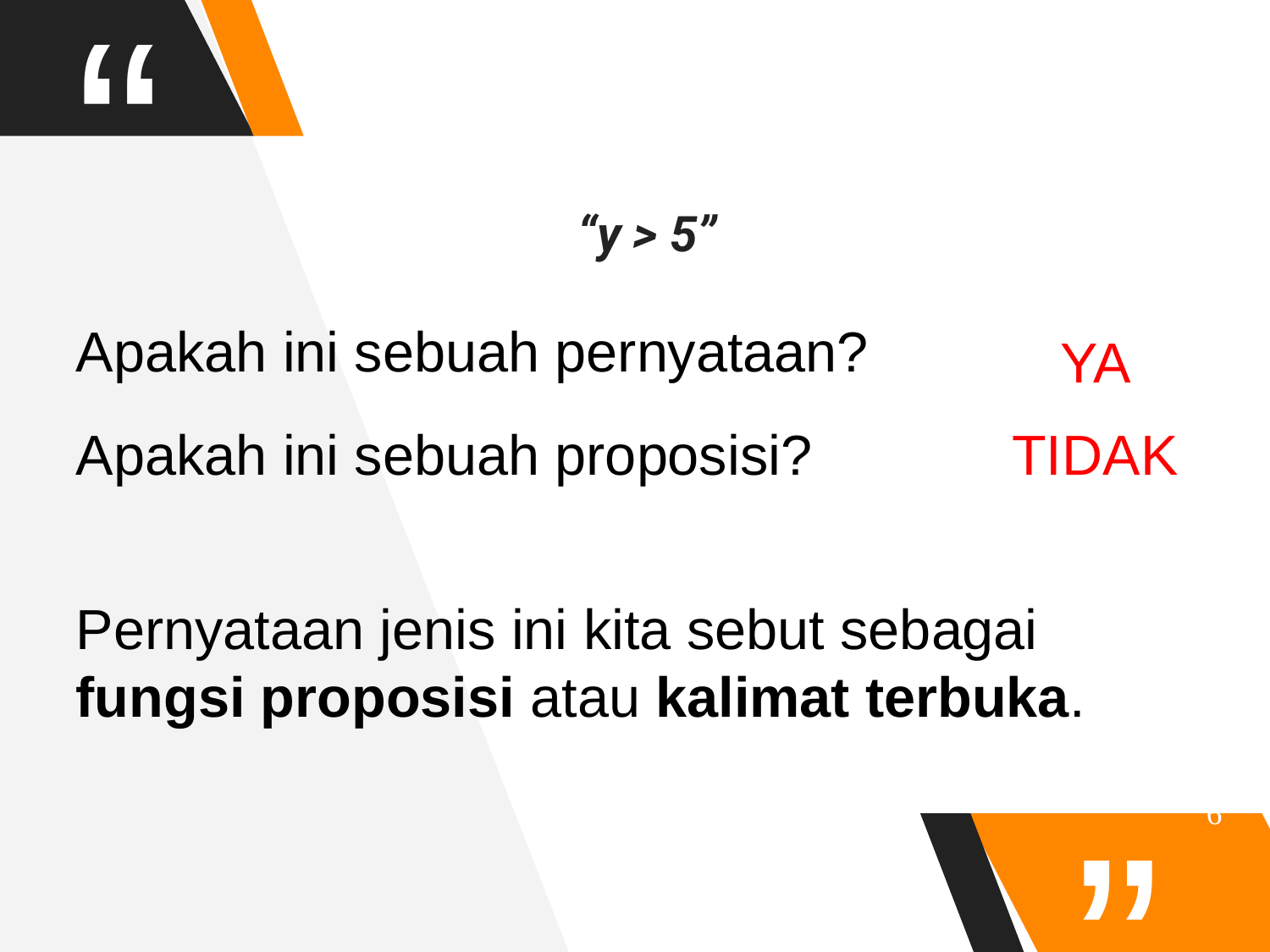

“y > 5”
Apakah ini sebuah pernyataan?
YA
Apakah ini sebuah proposisi?
TIDAK

Pernyataan jenis ini kita sebut sebagai fungsi proposisi atau kalimat terbuka.
6